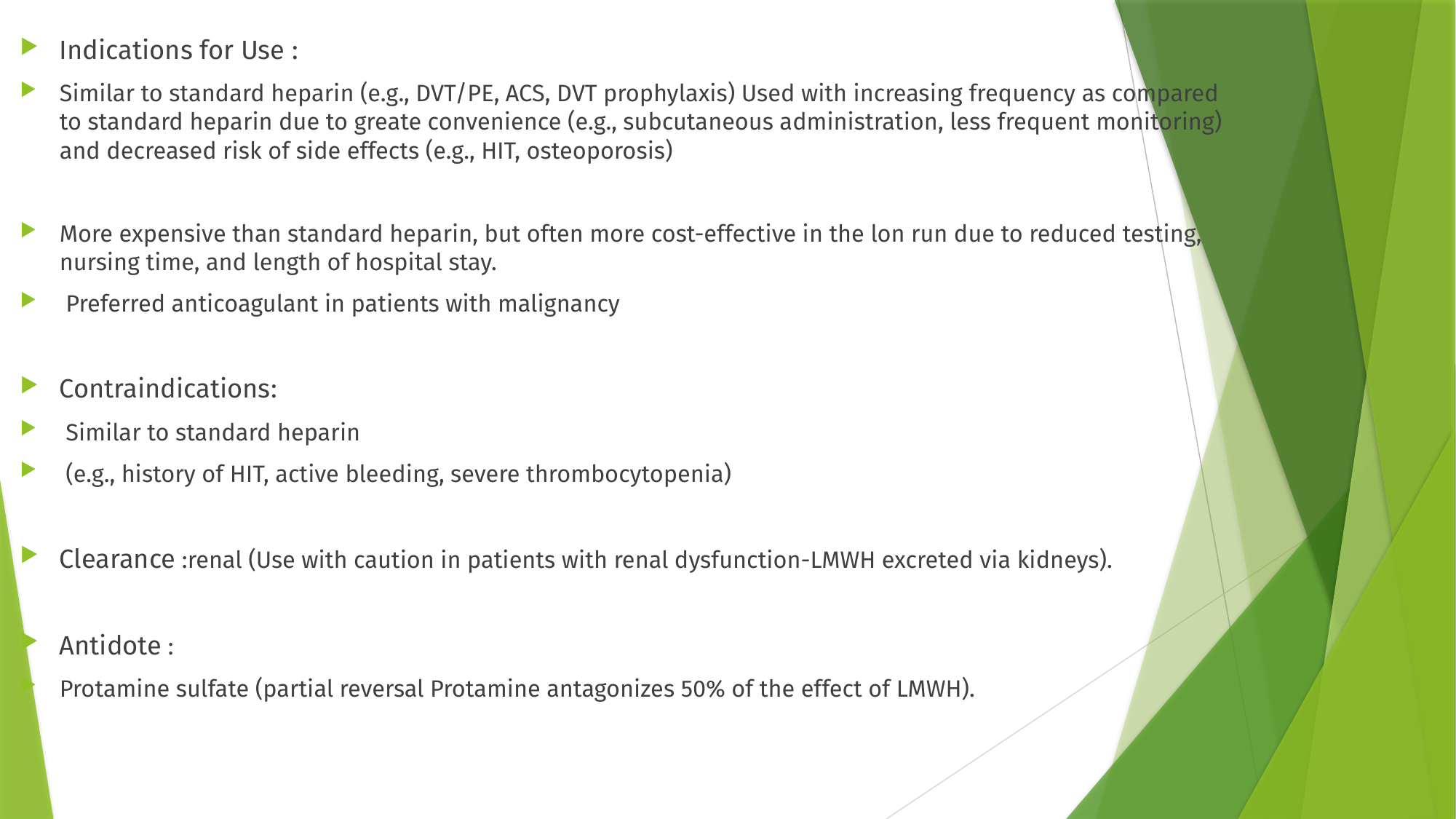

Indications for Use :
Similar to standard heparin (e.g., DVT/PE, ACS, DVT prophylaxis) Used with increasing frequency as compared to standard heparin due to greate convenience (e.g., subcutaneous administration, less frequent monitoring) and decreased risk of side effects (e.g., HIT, osteoporosis)

More expensive than standard heparin, but often more cost-effective in the lon run due to reduced testing, nursing time, and length of hospital stay.
 Preferred anticoagulant in patients with malignancy

Contraindications:
 Similar to standard heparin
 (e.g., history of HIT, active bleeding, severe thrombocytopenia)

Clearance :renal (Use with caution in patients with renal dysfunction-LMWH excreted via kidneys).

Antidote :
Protamine sulfate (partial reversal Protamine antagonizes 50% of the effect of LMWH).